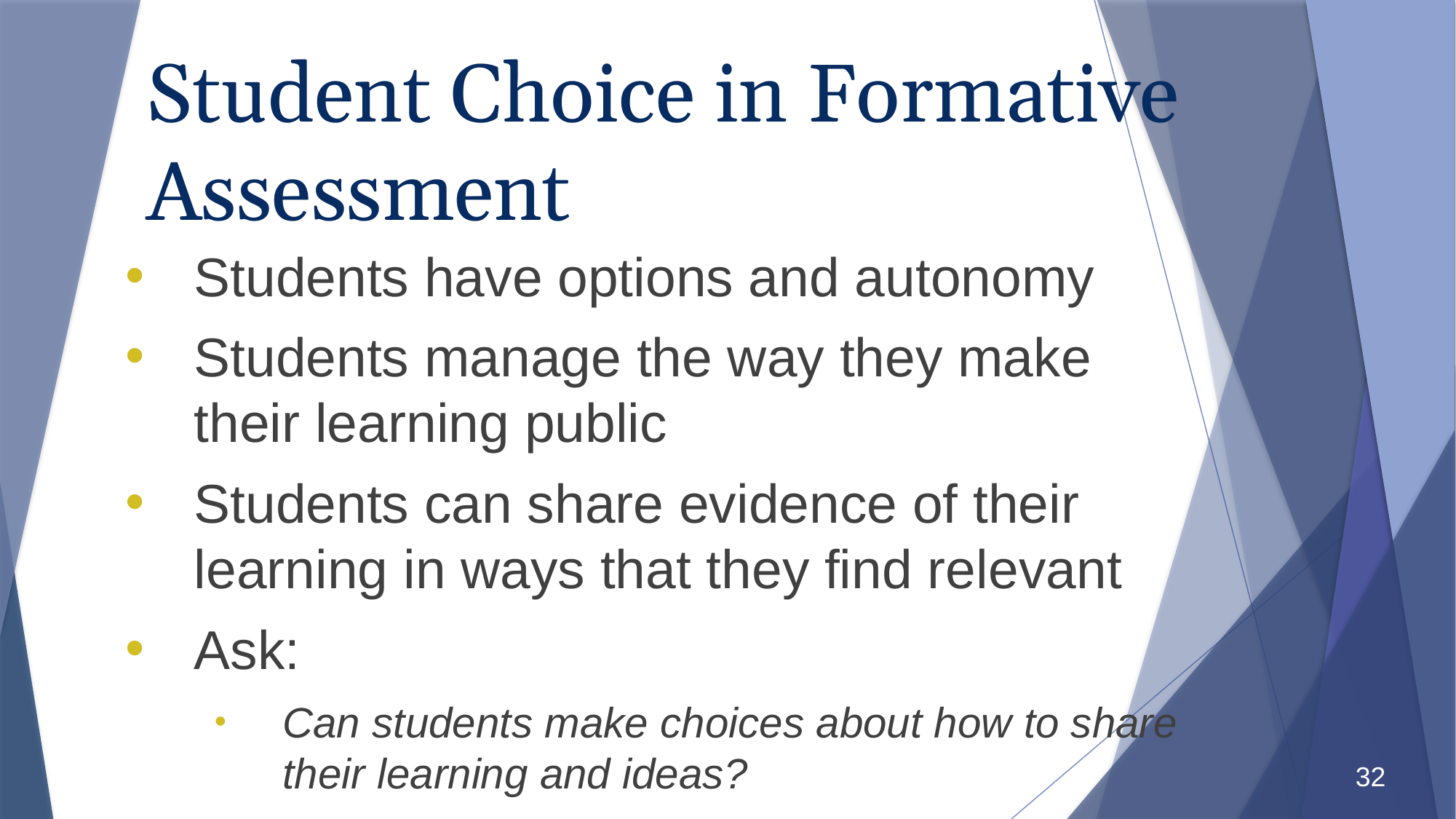

# Student Choice in Formative Assessment
Students have options and autonomy
Students manage the way they make their learning public
Students can share evidence of their learning in ways that they find relevant
Ask:
Can students make choices about how to share their learning and ideas?

32